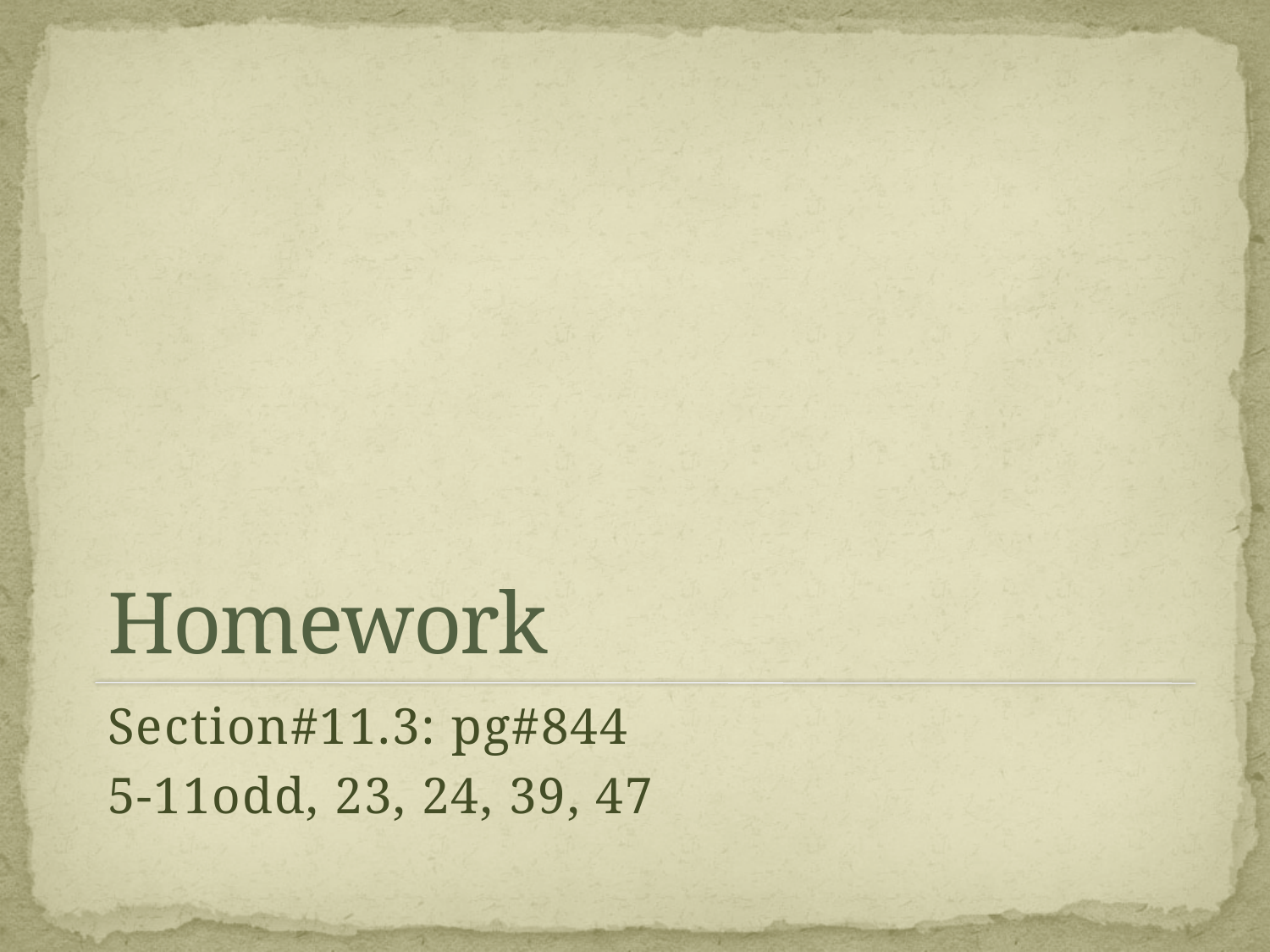

# Homework
Section#11.3: pg#844
5-11odd, 23, 24, 39, 47